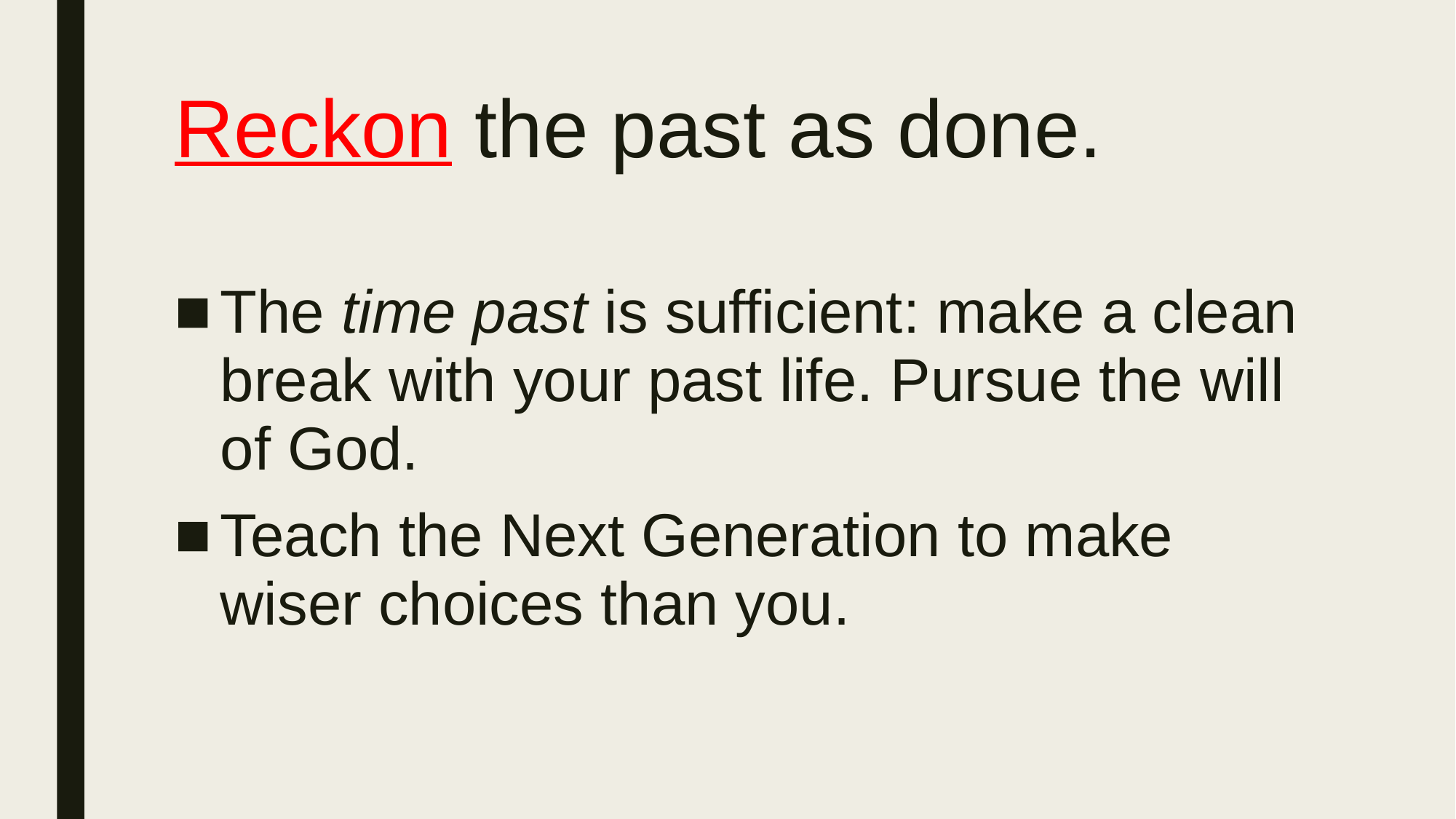

# Reckon the past as done.
The time past is sufficient: make a clean break with your past life. Pursue the will of God.
Teach the Next Generation to make wiser choices than you.